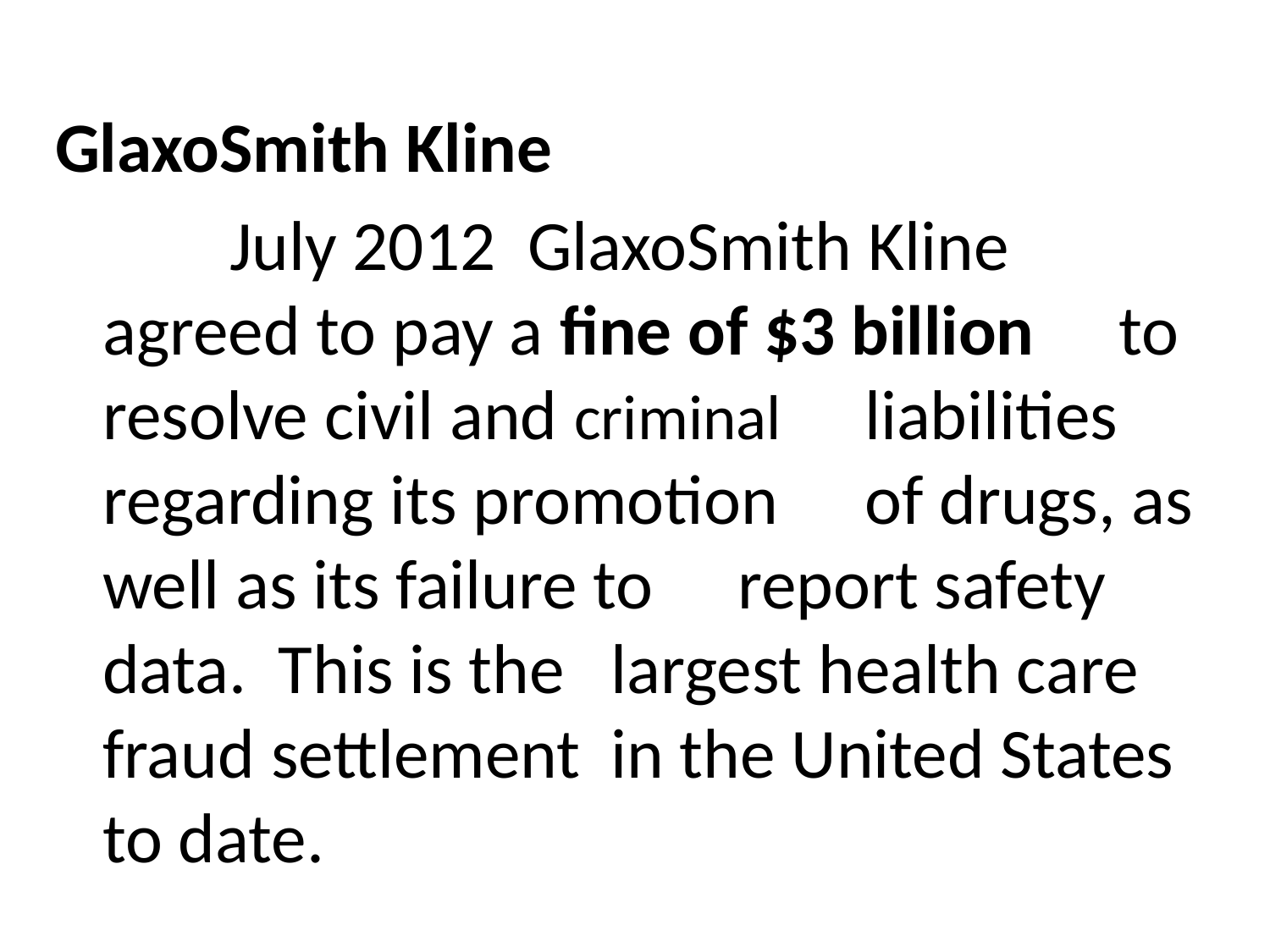

GlaxoSmith Kline
		July 2012  GlaxoSmith Kline 	agreed to pay a fine of $3 billion 	to resolve civil and criminal 	liabilities regarding its promotion 	of drugs, as well as its failure to 	report safety data.  This is the 	largest health care fraud settlement 	in the United States to date.